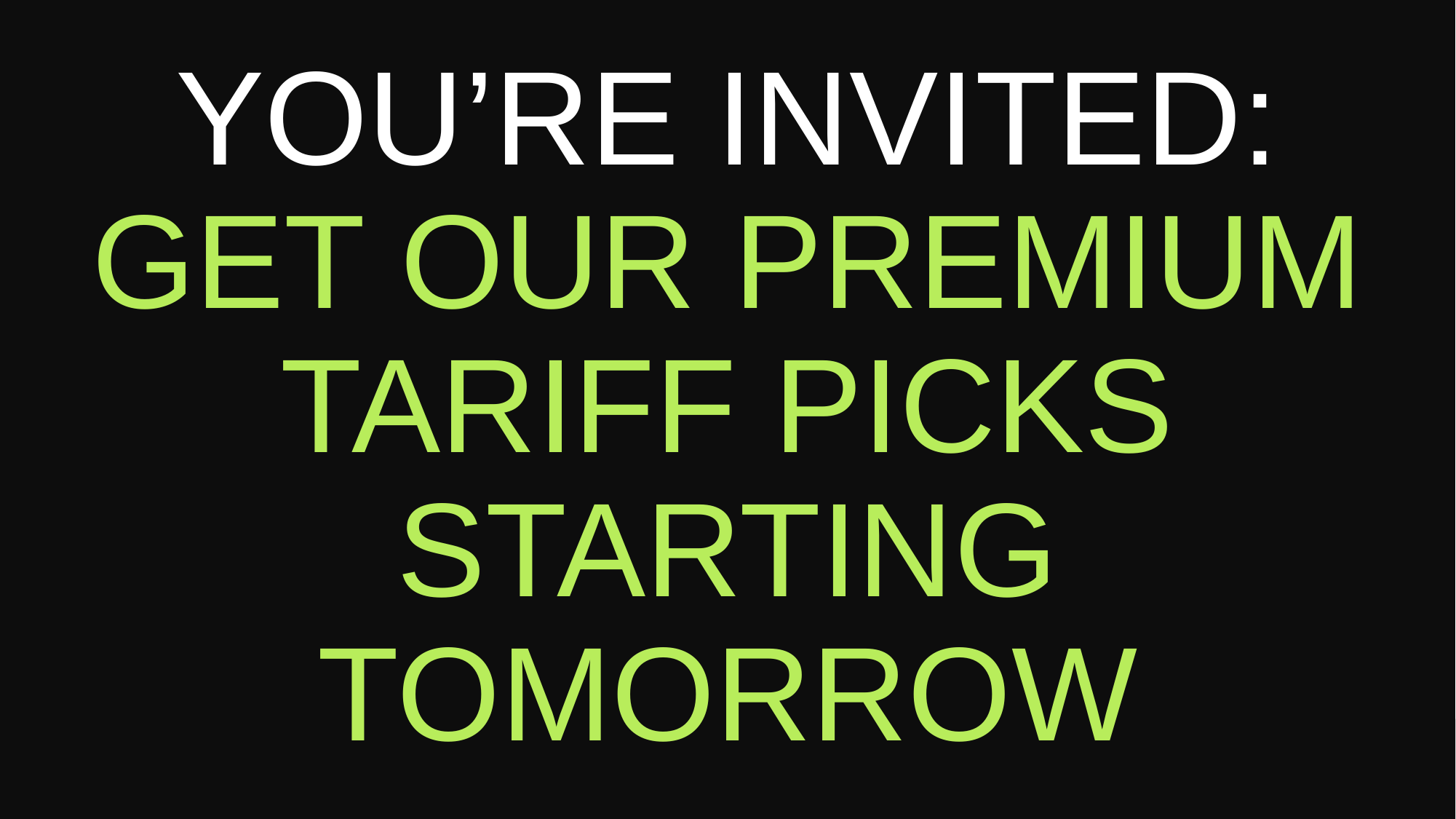

# YOU’RE INVITED: GET OUR PREMIUM TARIFF PICKS STARTING TOMORROW